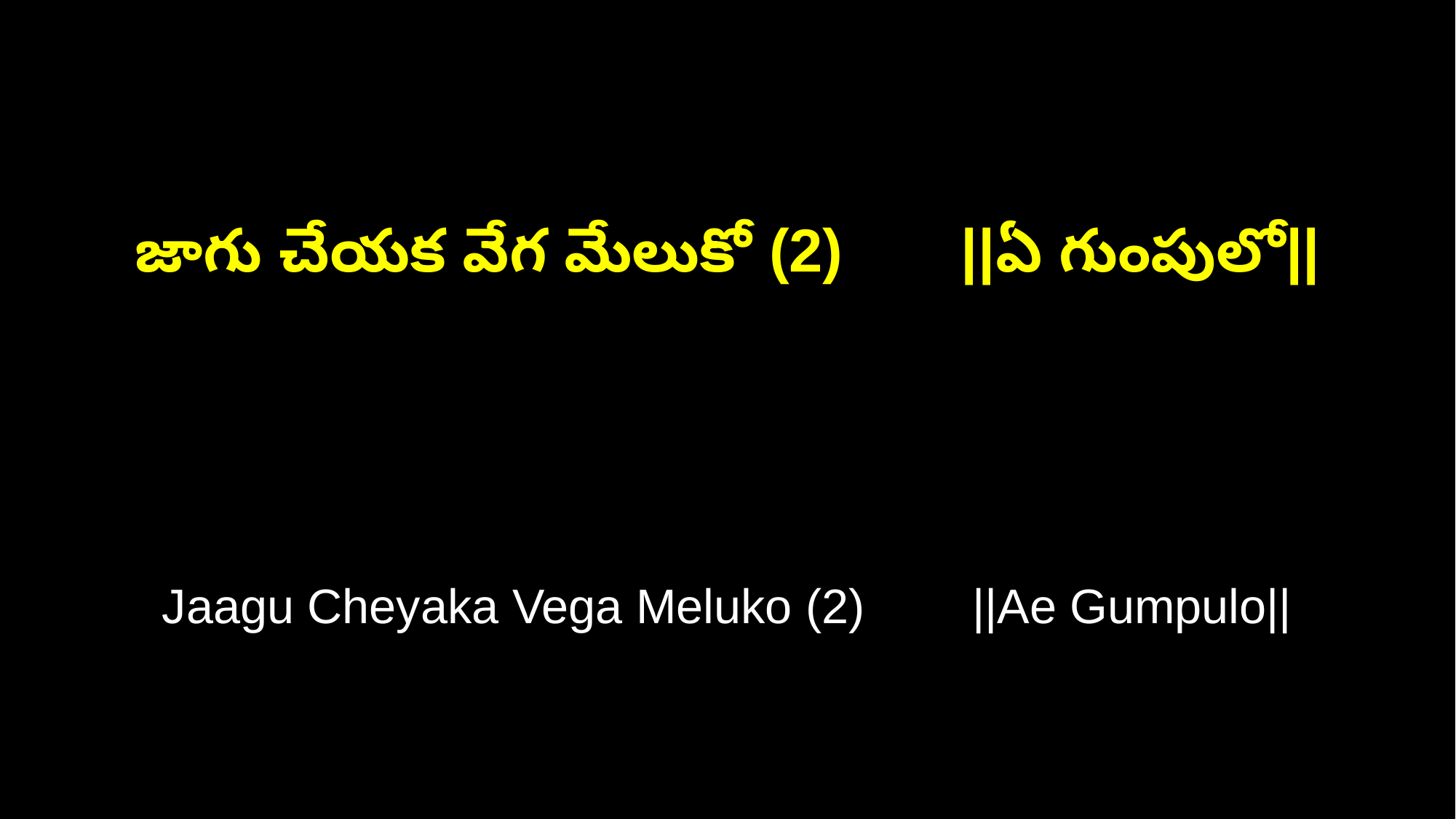

జాగు చేయక వేగ మేలుకో (2)       ||ఏ గుంపులో||
Jaagu Cheyaka Vega Meluko (2)        ||Ae Gumpulo||